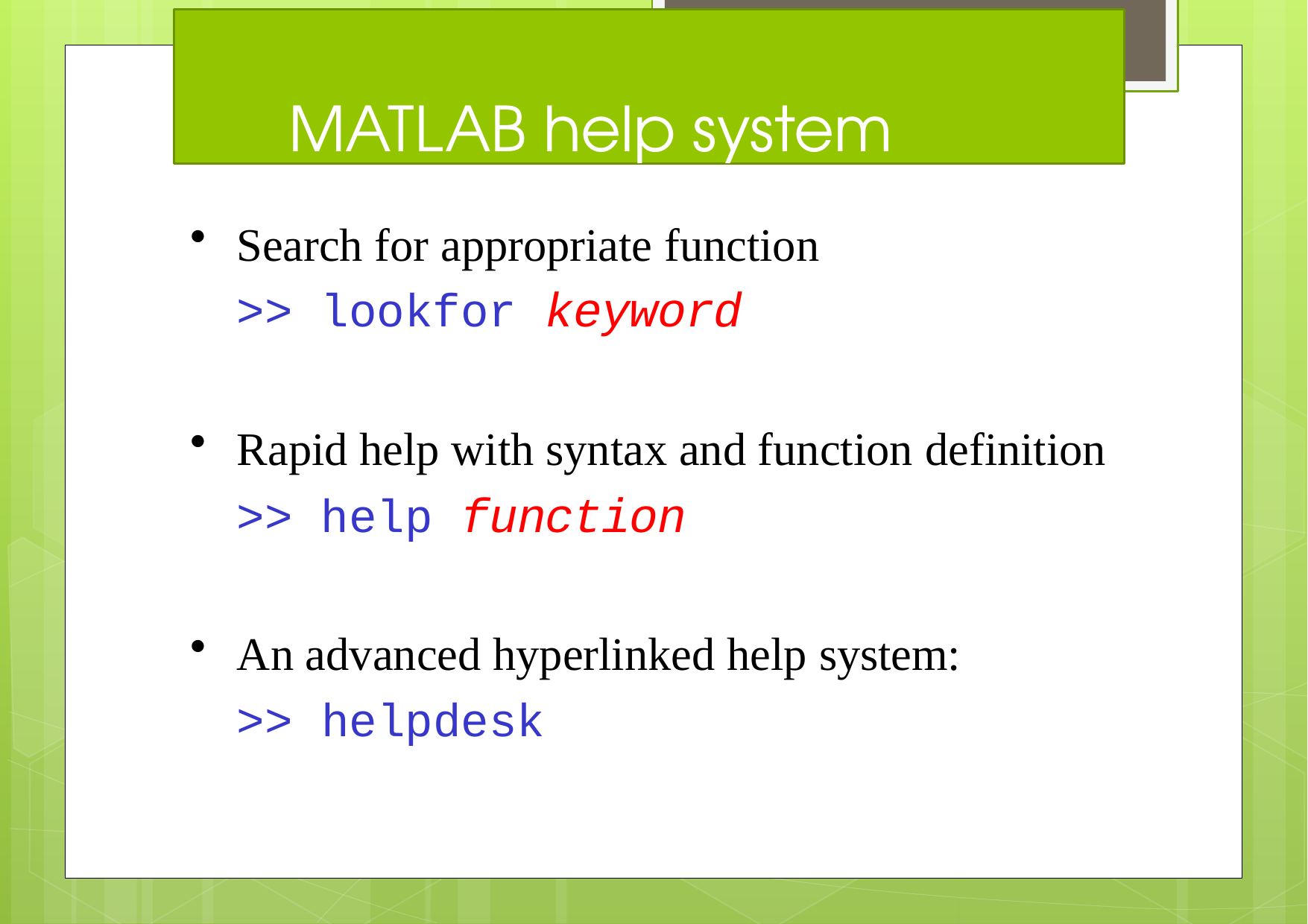

# MATLAB help system
Search for appropriate function
>> lookfor keyword

Rapid help with syntax and function definition
>> help function

An advanced hyperlinked help system:
>> helpdesk